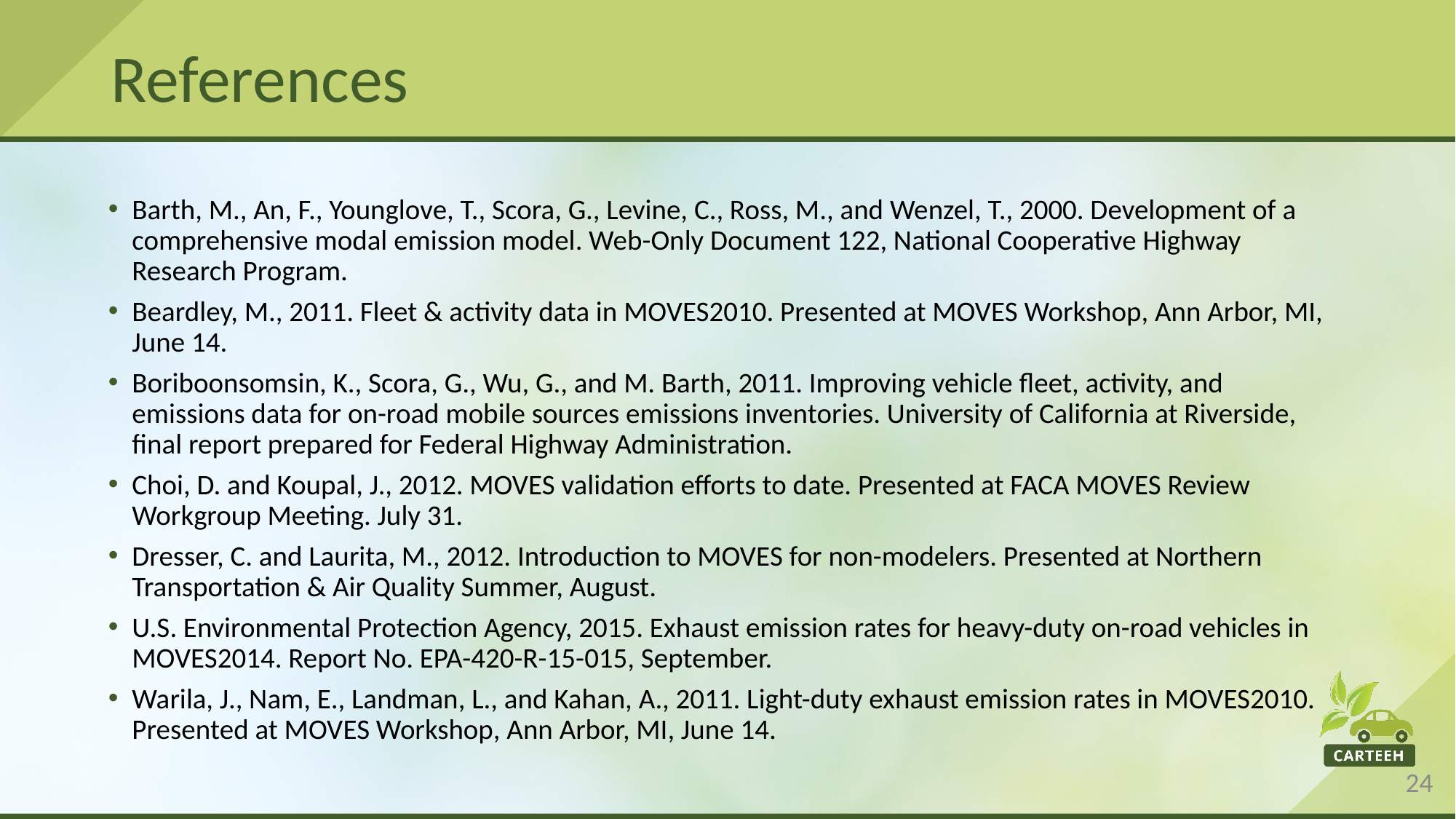

# References
Barth, M., An, F., Younglove, T., Scora, G., Levine, C., Ross, M., and Wenzel, T., 2000. Development of a comprehensive modal emission model. Web-Only Document 122, National Cooperative Highway Research Program.
Beardley, M., 2011. Fleet & activity data in MOVES2010. Presented at MOVES Workshop, Ann Arbor, MI, June 14.
Boriboonsomsin, K., Scora, G., Wu, G., and M. Barth, 2011. Improving vehicle fleet, activity, and emissions data for on-road mobile sources emissions inventories. University of California at Riverside, final report prepared for Federal Highway Administration.
Choi, D. and Koupal, J., 2012. MOVES validation efforts to date. Presented at FACA MOVES Review Workgroup Meeting. July 31.
Dresser, C. and Laurita, M., 2012. Introduction to MOVES for non-modelers. Presented at Northern Transportation & Air Quality Summer, August.
U.S. Environmental Protection Agency, 2015. Exhaust emission rates for heavy-duty on-road vehicles in MOVES2014. Report No. EPA-420-R-15-015, September.
Warila, J., Nam, E., Landman, L., and Kahan, A., 2011. Light-duty exhaust emission rates in MOVES2010. Presented at MOVES Workshop, Ann Arbor, MI, June 14.